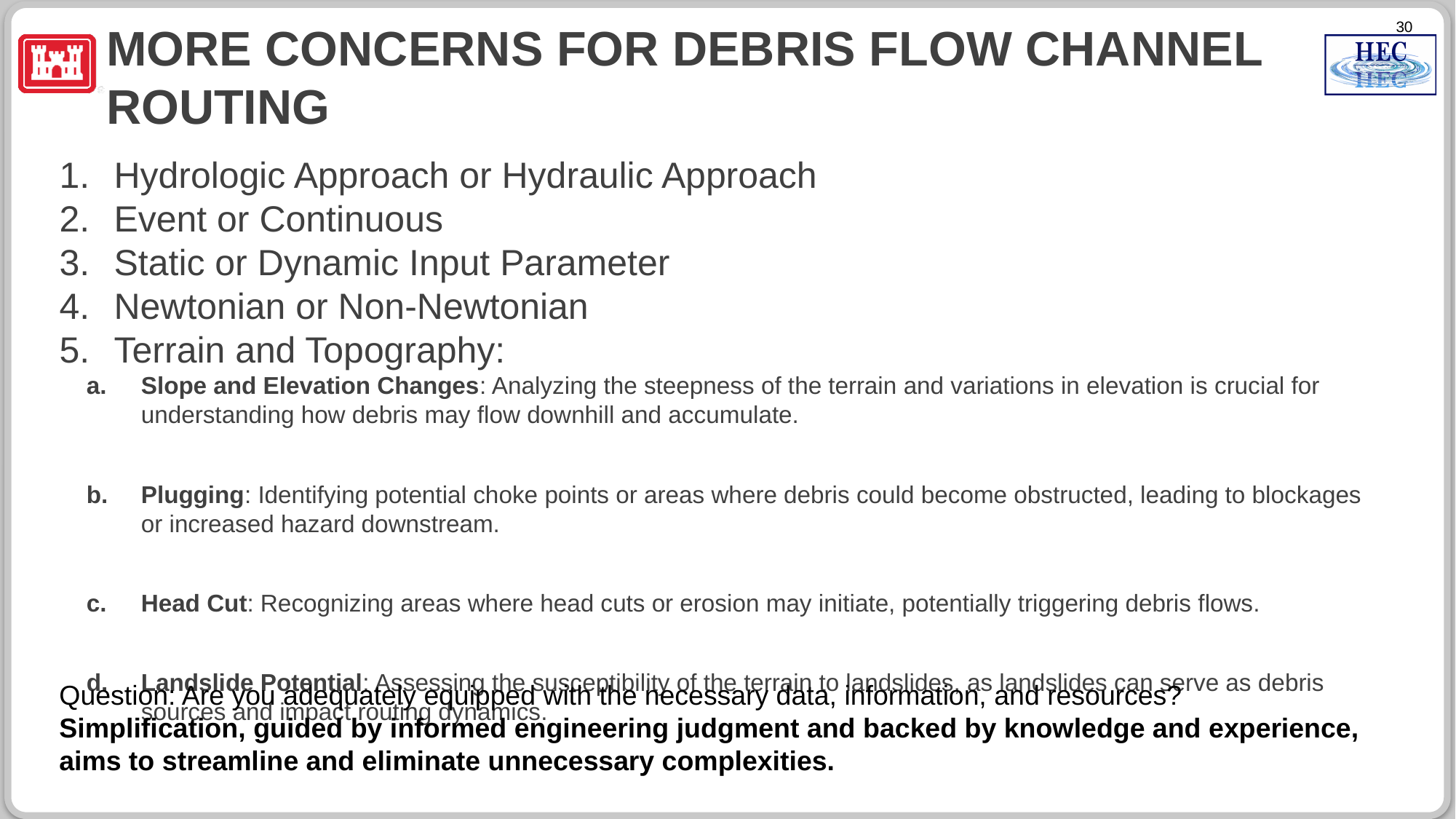

# More Concerns for Debris Flow Channel Routing
Hydrologic Approach or Hydraulic Approach
Event or Continuous
Static or Dynamic Input Parameter
Newtonian or Non-Newtonian
Terrain and Topography:
Slope and Elevation Changes: Analyzing the steepness of the terrain and variations in elevation is crucial for understanding how debris may flow downhill and accumulate.

Plugging: Identifying potential choke points or areas where debris could become obstructed, leading to blockages or increased hazard downstream.

Head Cut: Recognizing areas where head cuts or erosion may initiate, potentially triggering debris flows.

Landslide Potential: Assessing the susceptibility of the terrain to landslides, as landslides can serve as debris sources and impact routing dynamics.

Question: Are you adequately equipped with the necessary data, information, and resources?
Simplification, guided by informed engineering judgment and backed by knowledge and experience, aims to streamline and eliminate unnecessary complexities.